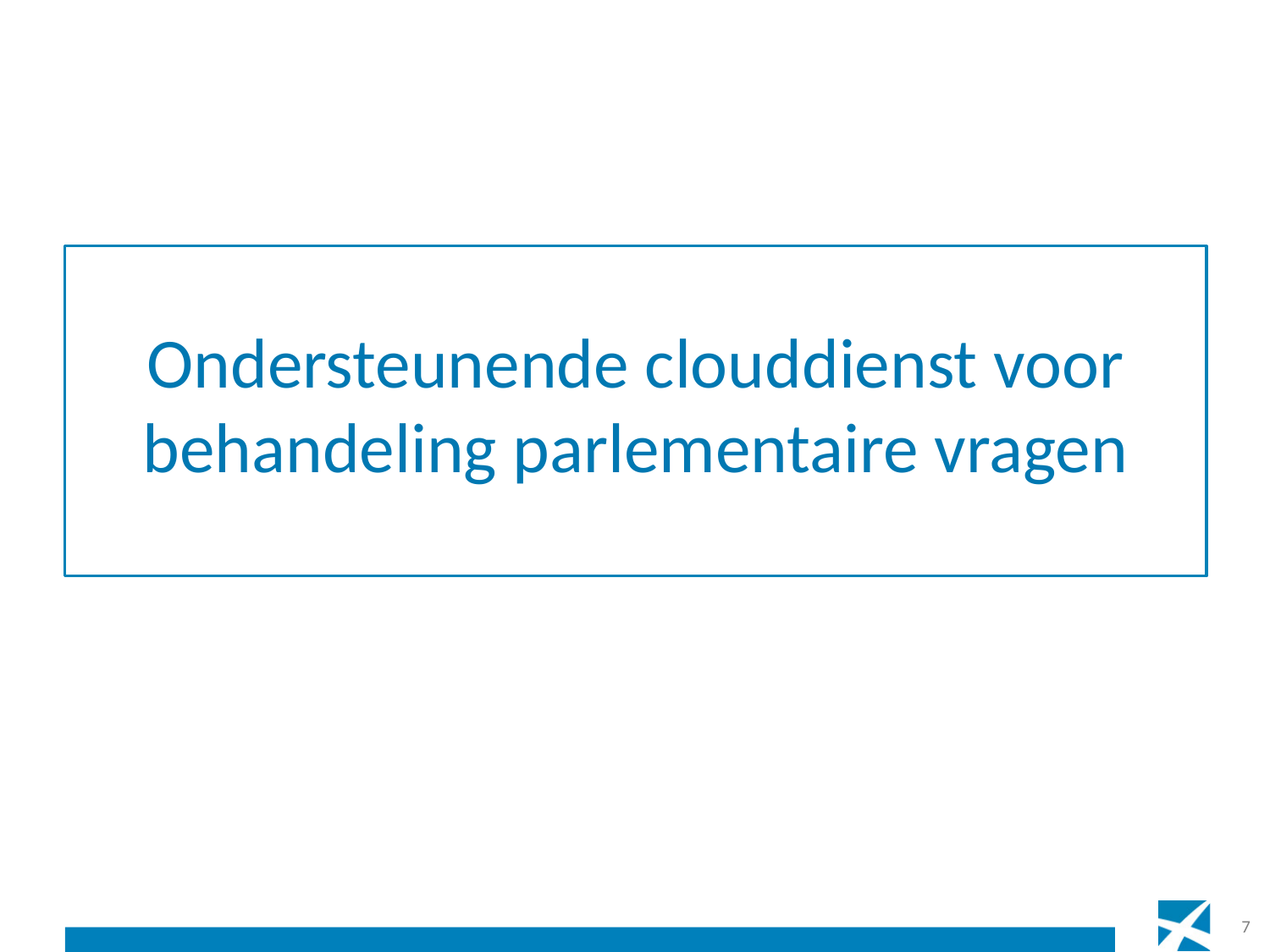

Ondersteunende clouddienst voor behandeling parlementaire vragen
7